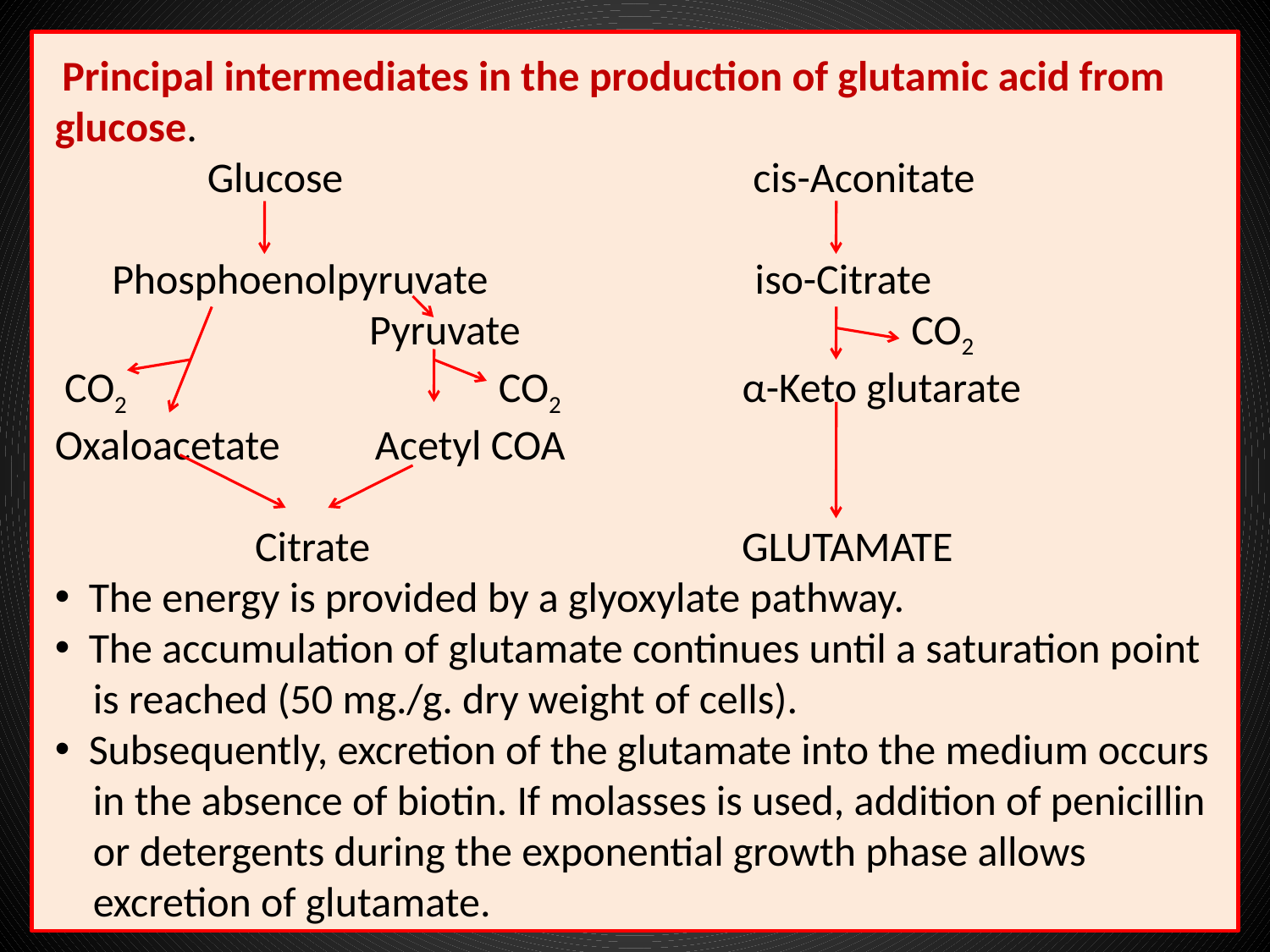

Principal intermediates in the production of glutamic acid from glucose.
                Glucose                                           cis-Aconitate

      Phosphoenolpyruvate                            iso-Citrate
                                 Pyruvate                                         CO2
 CO2                                       CO2                   α-Keto glutarate
Oxaloacetate          Acetyl COA

                     Citrate                                       GLUTAMATE
  The energy is provided by a glyoxylate pathway.
  The accumulation of glutamate continues until a saturation point
    is reached (50 mg./g. dry weight of cells).
  Subsequently, excretion of the glutamate into the medium occurs
    in the absence of biotin. If molasses is used, addition of penicillin
    or detergents during the exponential growth phase allows
    excretion of glutamate.